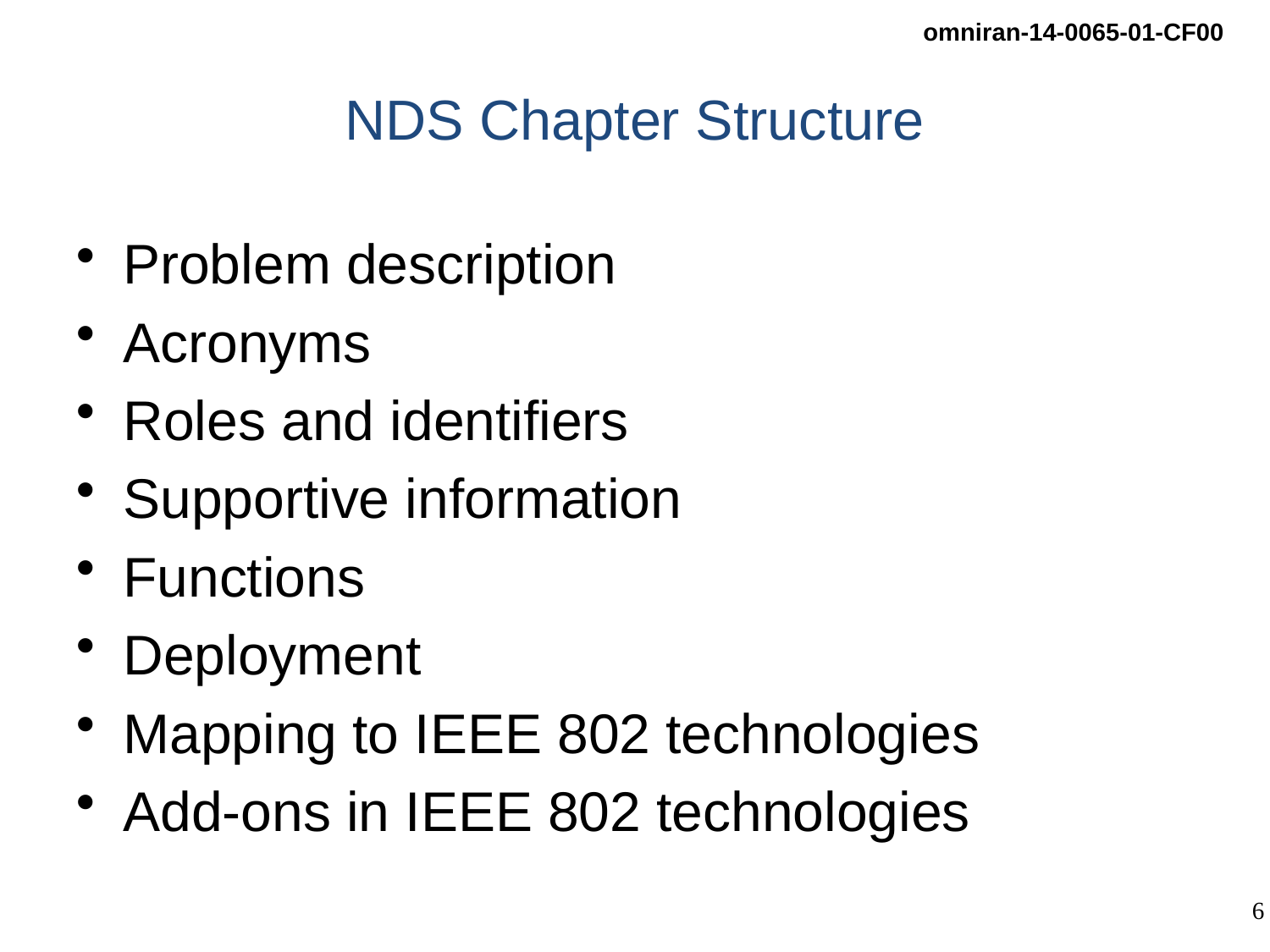

# NDS Chapter Structure
Problem description
Acronyms
Roles and identifiers
Supportive information
Functions
Deployment
Mapping to IEEE 802 technologies
Add-ons in IEEE 802 technologies